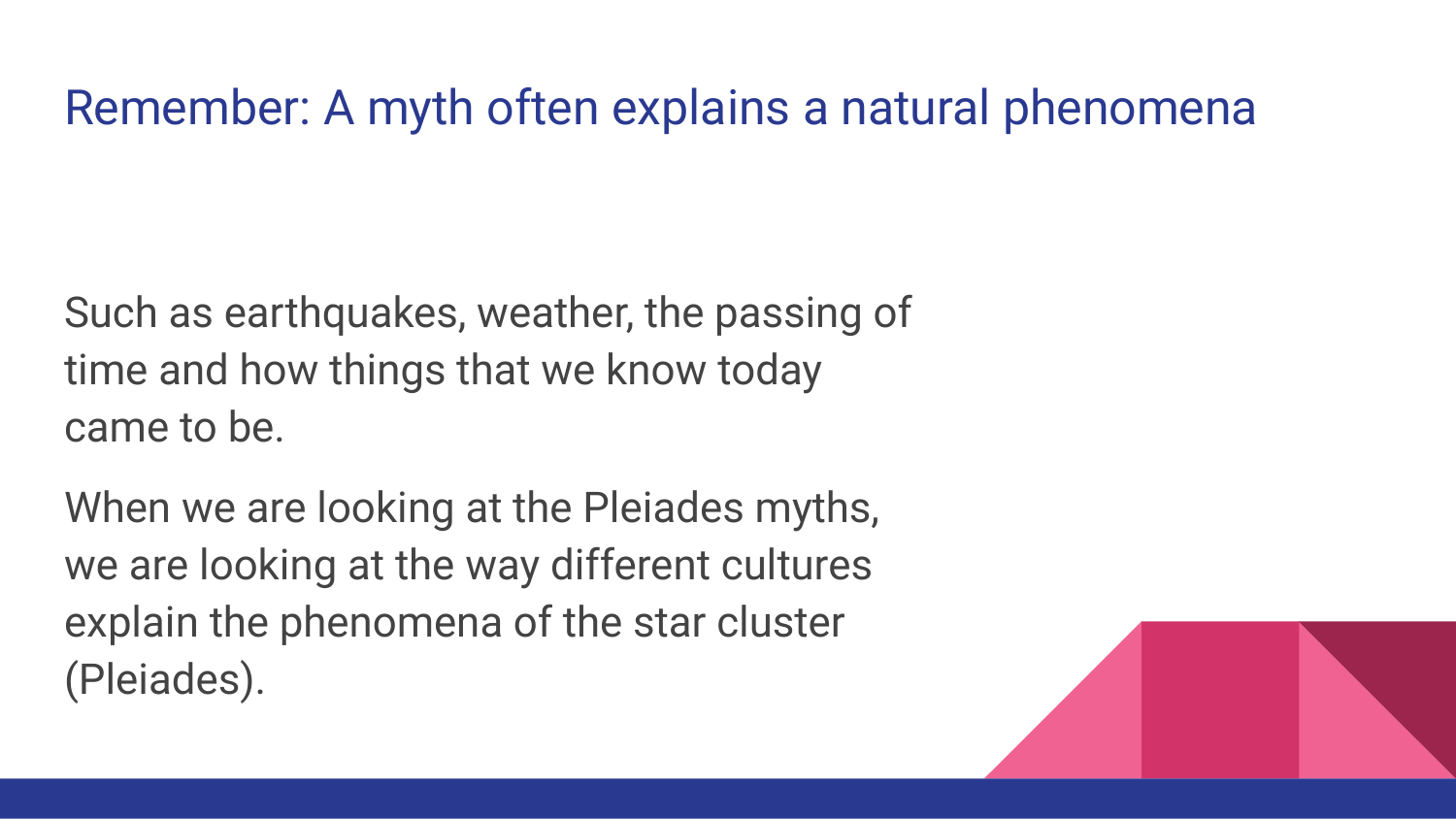

# Remember: A myth often explains a natural phenomena
Such as earthquakes, weather, the passing of time and how things that we know today came to be.
When we are looking at the Pleiades myths, we are looking at the way different cultures explain the phenomena of the star cluster (Pleiades).